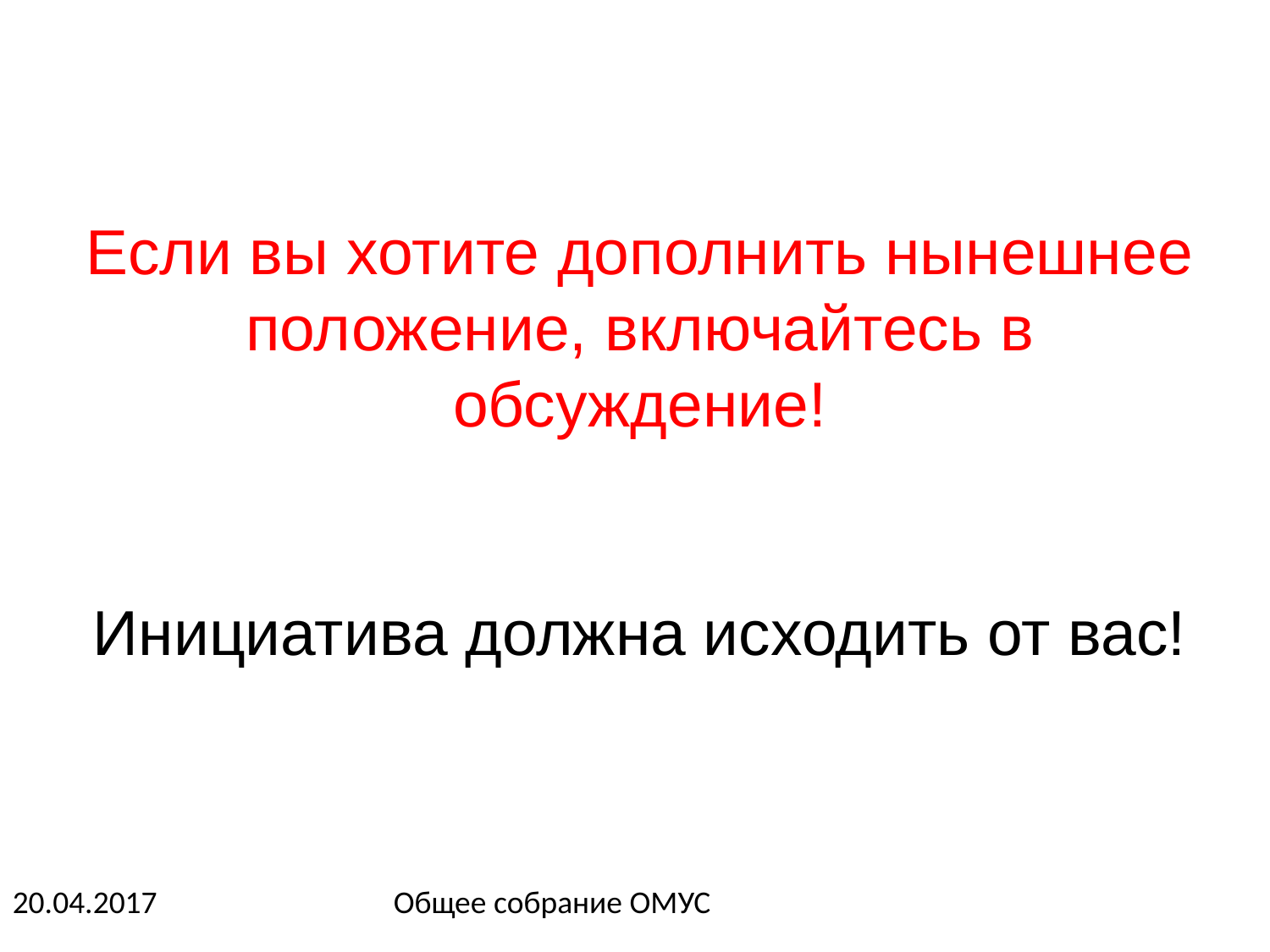

Если вы хотите дополнить нынешнее положение, включайтесь в обсуждение!

Инициатива должна исходить от вас!